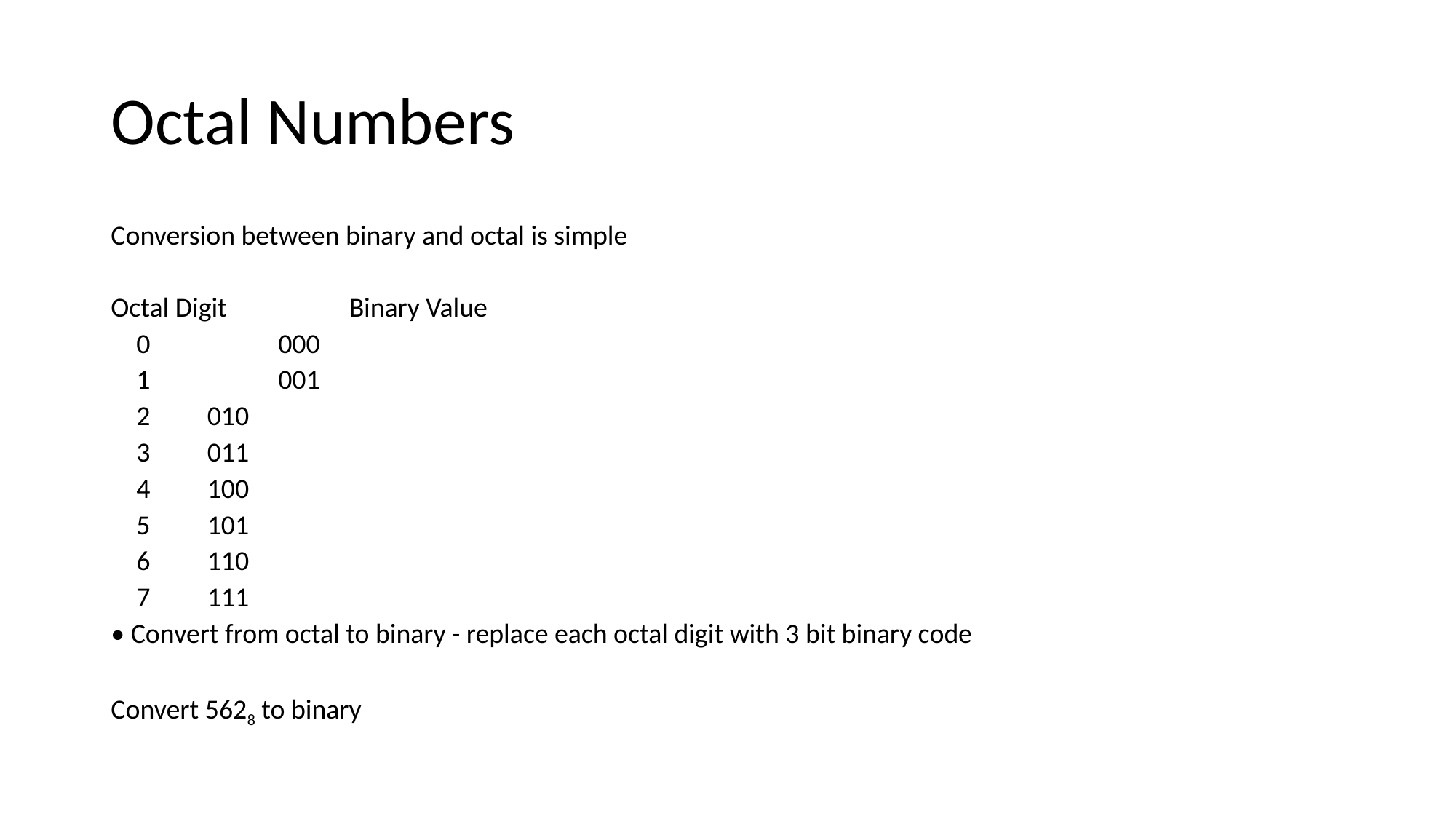

# Octal Numbers
Conversion between binary and octal is simple

Octal Digit                	Binary Value
	0	 		000
	1	 		001
	2 			010
	3 			011
	4 			100
	5 			101
	6 			110
	7 			111
• Convert from octal to binary - replace each octal digit with 3 bit binary code

Convert 5628 to binary